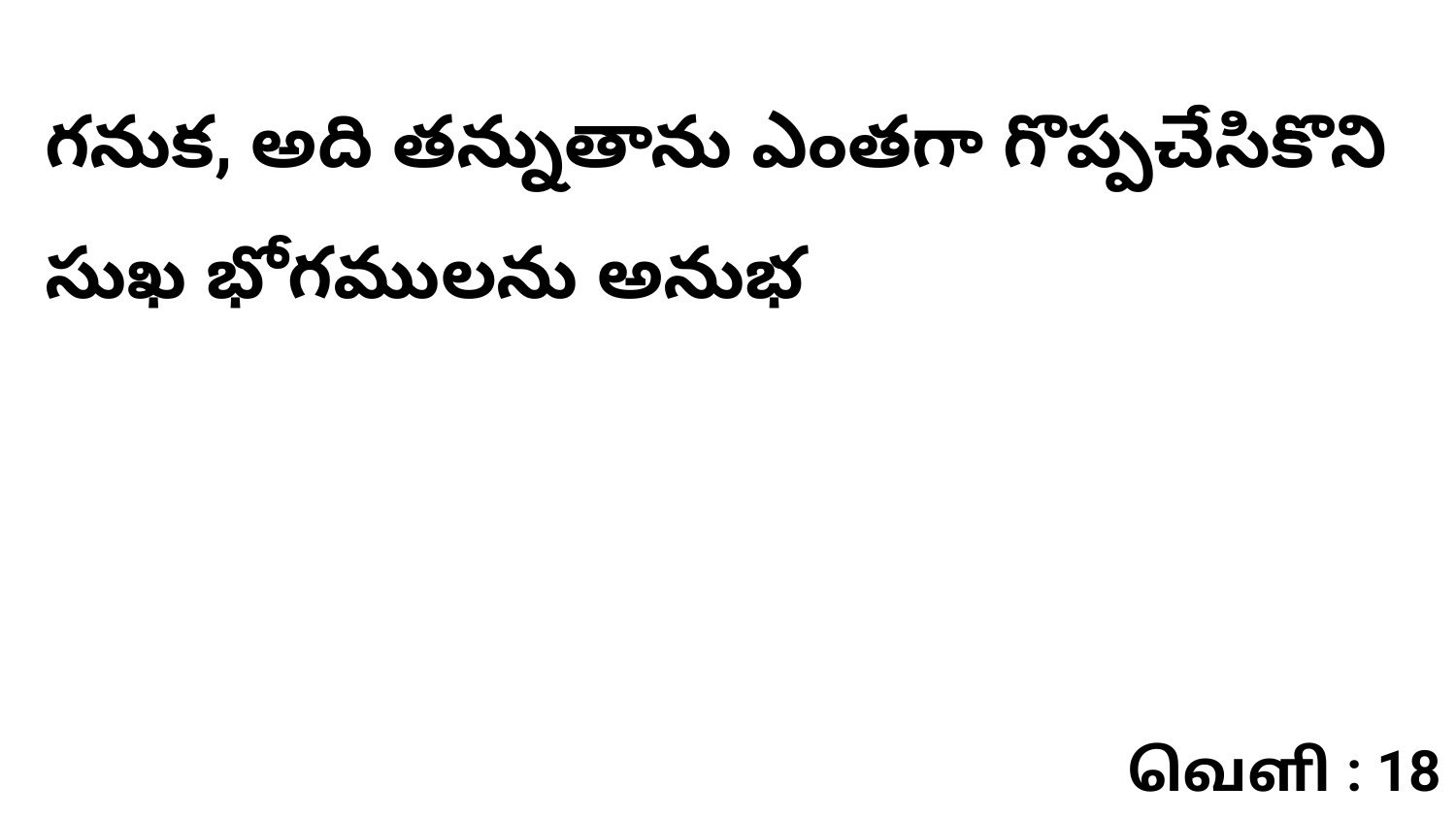

గనుక, అది తన్నుతాను ఎంతగా గొప్పచేసికొని సుఖ భోగములను అనుభ
வெளி : 18